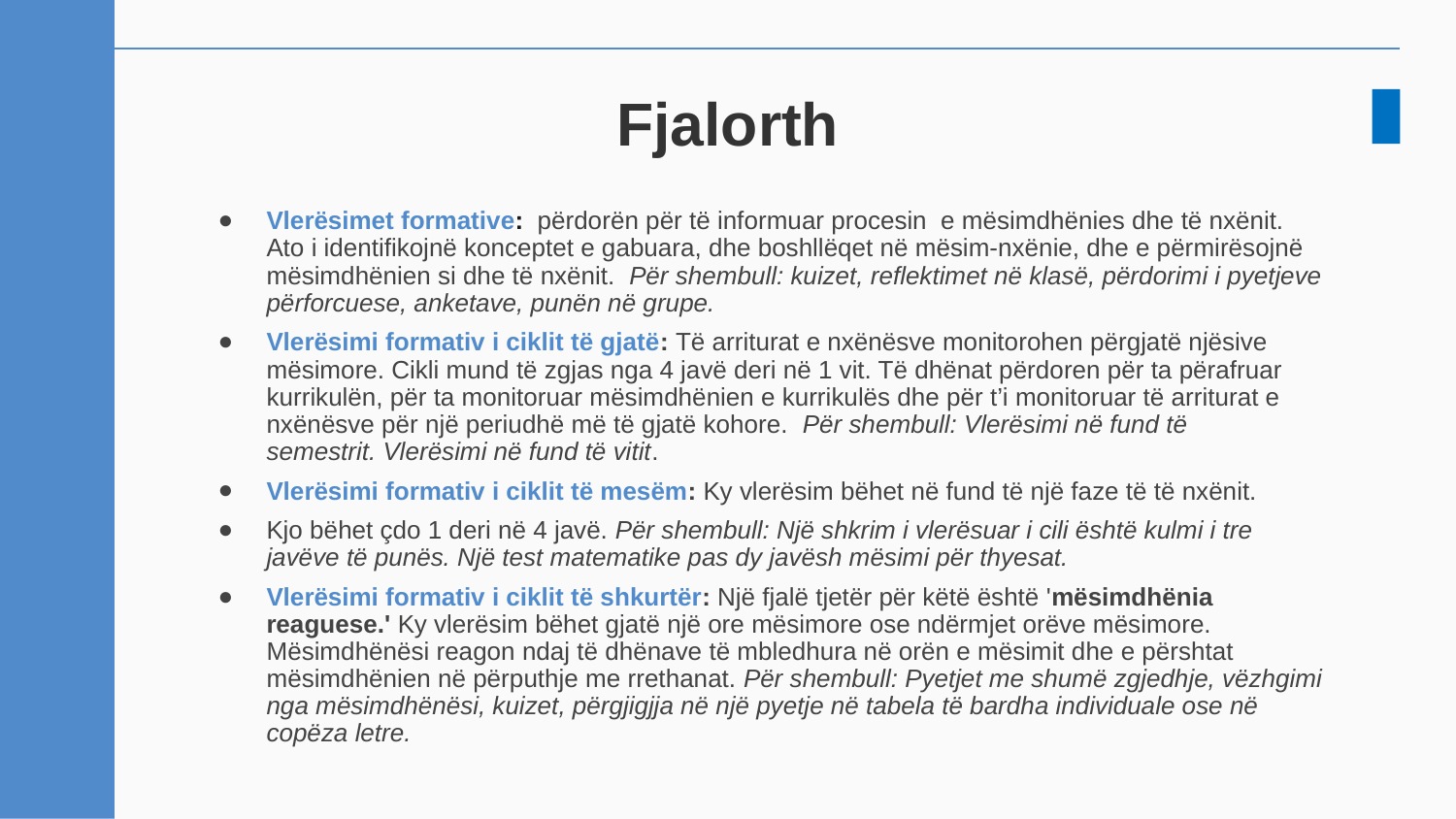

# Fjalorth
Vlerësimet formative:  përdorën për të informuar procesin  e mësimdhënies dhe të nxënit. Ato i identifikojnë konceptet e gabuara, dhe boshllëqet në mësim-nxënie, dhe e përmirësojnë mësimdhënien si dhe të nxënit.  Për shembull: kuizet, reflektimet në klasë, përdorimi i pyetjeve përforcuese, anketave, punën në grupe.
Vlerësimi formativ i ciklit të gjatë: Të arriturat e nxënësve monitorohen përgjatë njësive mësimore. Cikli mund të zgjas nga 4 javë deri në 1 vit. Të dhënat përdoren për ta përafruar kurrikulën, për ta monitoruar mësimdhënien e kurrikulës dhe për t’i monitoruar të arriturat e nxënësve për një periudhë më të gjatë kohore.  Për shembull: Vlerësimi në fund të semestrit. Vlerësimi në fund të vitit.
Vlerësimi formativ i ciklit të mesëm: Ky vlerësim bëhet në fund të një faze të të nxënit.
Kjo bëhet çdo 1 deri në 4 javë. Për shembull: Një shkrim i vlerësuar i cili është kulmi i tre javëve të punës. Një test matematike pas dy javësh mësimi për thyesat.
Vlerësimi formativ i ciklit të shkurtër: Një fjalë tjetër për këtë është 'mësimdhënia reaguese.' Ky vlerësim bëhet gjatë një ore mësimore ose ndërmjet orëve mësimore. Mësimdhënësi reagon ndaj të dhënave të mbledhura në orën e mësimit dhe e përshtat mësimdhënien në përputhje me rrethanat. Për shembull: Pyetjet me shumë zgjedhje, vëzhgimi nga mësimdhënësi, kuizet, përgjigjja në një pyetje në tabela të bardha individuale ose në copëza letre.